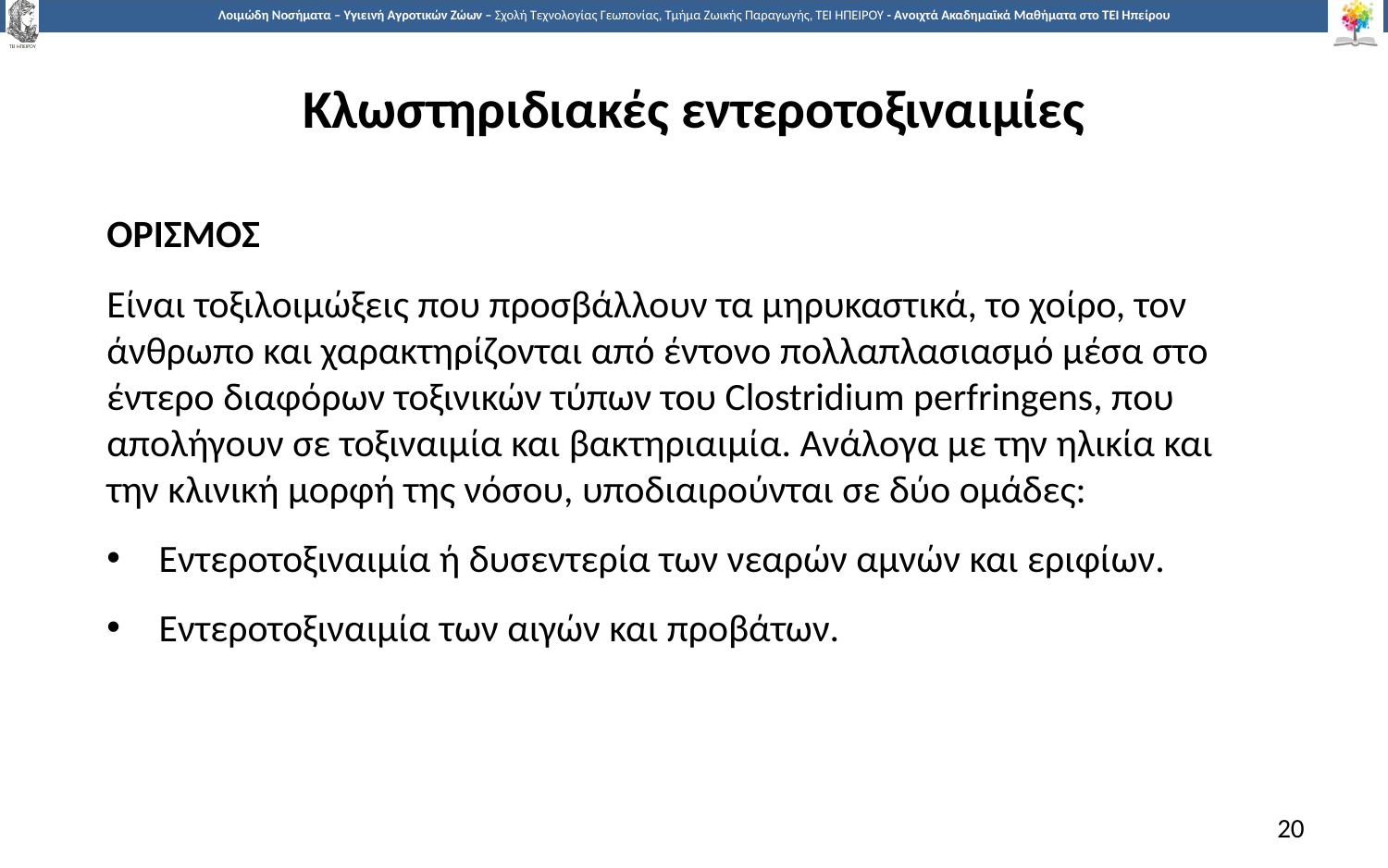

# Κλωστηριδιακές εντεροτοξιναιμίες
ΟΡΙΣΜΟΣ
Είναι τοξιλοιμώξεις που προσβάλλουν τα μηρυκαστικά, το χοίρο, τον άνθρωπο και χαρακτηρίζονται από έντονο πολλαπλασιασμό μέσα στο έντερο διαφόρων τοξινικών τύπων του Clostridium perfringens, που απολήγουν σε τοξιναιμία και βακτηριαιμία. Ανάλογα με την ηλικία και την κλινική μορφή της νόσου, υποδιαιρούνται σε δύο ομάδες:
Εντεροτοξιναιμία ή δυσεντερία των νεαρών αμνών και εριφίων.
Εντεροτοξιναιμία των αιγών και προβάτων.
20